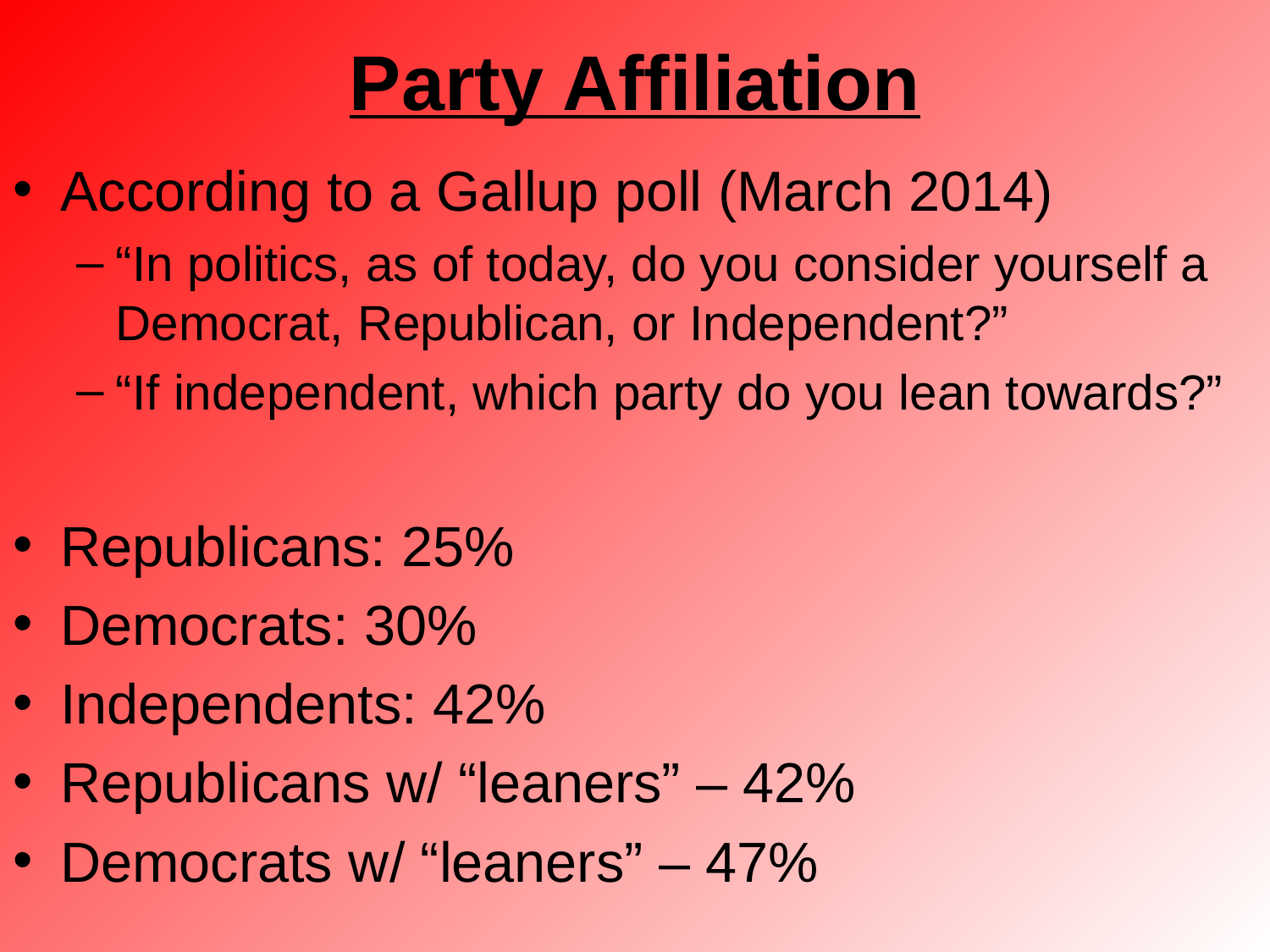

# Party Affiliation
According to a Gallup poll (March 2014)
“In politics, as of today, do you consider yourself a Democrat, Republican, or Independent?”
“If independent, which party do you lean towards?”

Republicans: 25%
Democrats: 30%
Independents: 42%
Republicans w/ “leaners” – 42%
Democrats w/ “leaners” – 47%